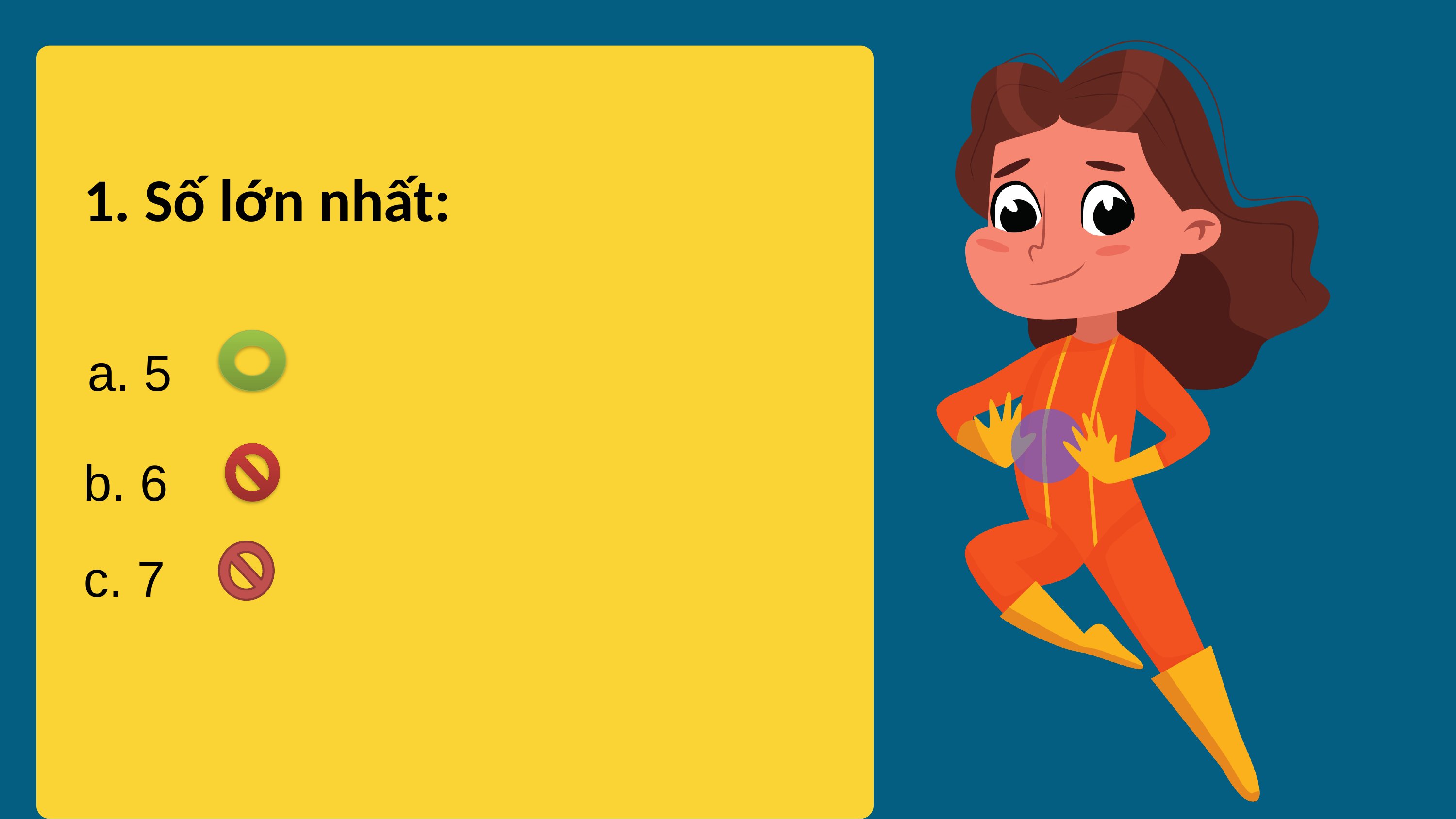

1. Số lớn nhất:
a. 5

b. 6

c. 7